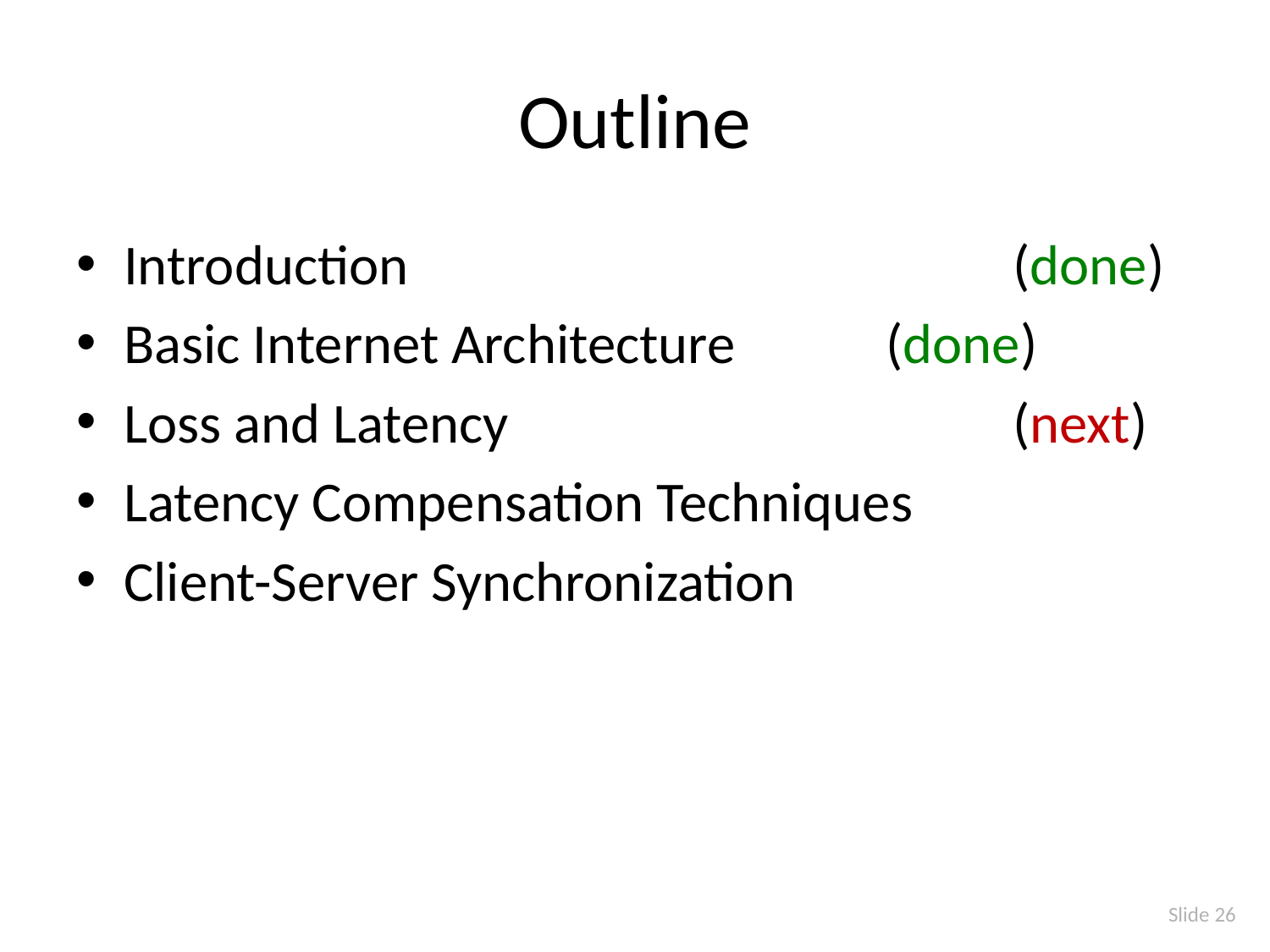

# Outline
Introduction					(done)
Basic Internet Architecture		(done)
Loss and Latency 				(next)
Latency Compensation Techniques
Client-Server Synchronization
Slide 26